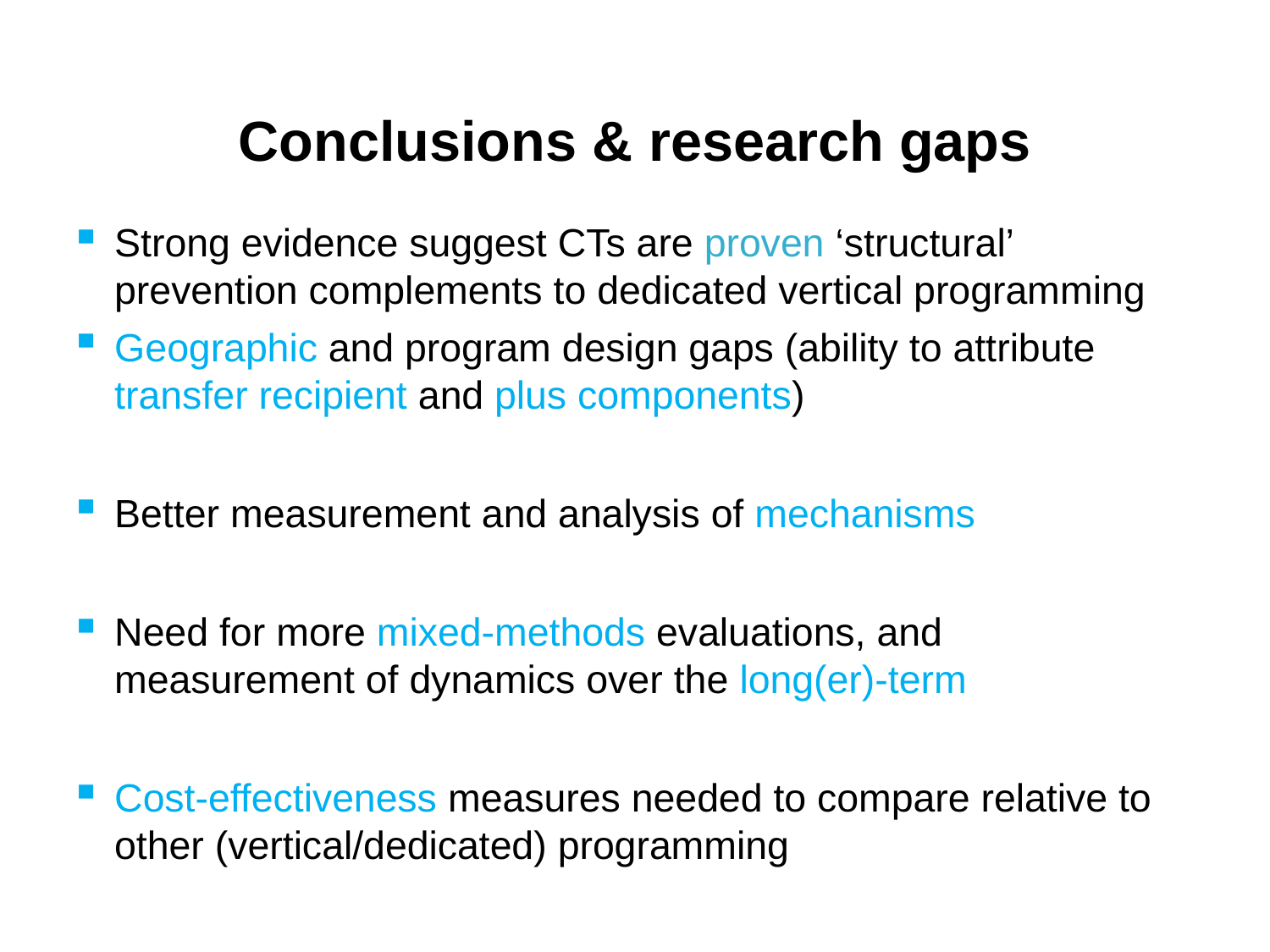

# Conclusions & research gaps
Strong evidence suggest CTs are proven ‘structural’ prevention complements to dedicated vertical programming
Geographic and program design gaps (ability to attribute transfer recipient and plus components)

Better measurement and analysis of mechanisms

Need for more mixed-methods evaluations, and measurement of dynamics over the long(er)-term

Cost-effectiveness measures needed to compare relative to other (vertical/dedicated) programming